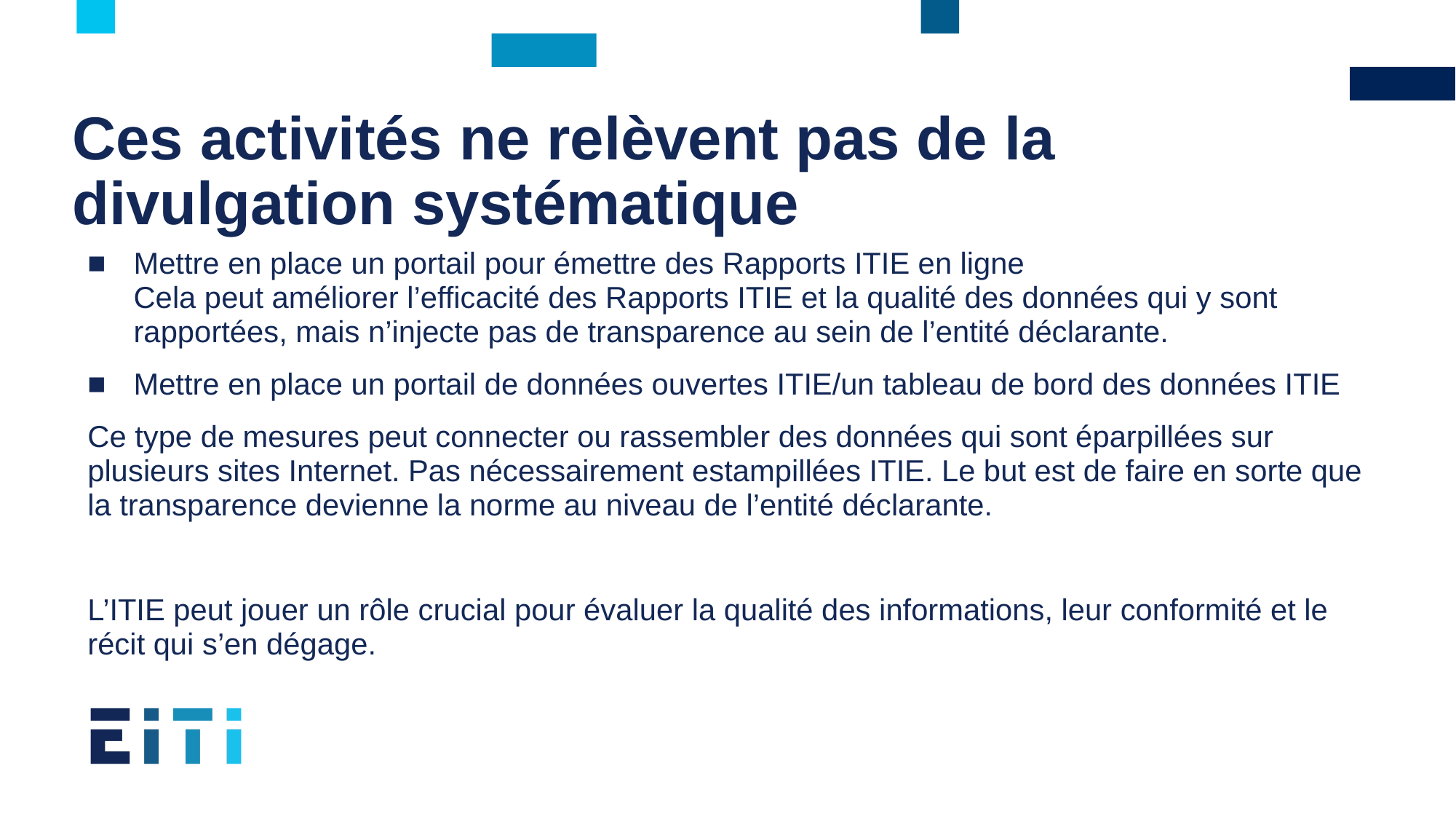

# Ces activités ne relèvent pas de la divulgation systématique
Mettre en place un portail pour émettre des Rapports ITIE en ligne
Cela peut améliorer l’efficacité des Rapports ITIE et la qualité des données qui y sont rapportées, mais n’injecte pas de transparence au sein de l’entité déclarante.
Mettre en place un portail de données ouvertes ITIE/un tableau de bord des données ITIE
Ce type de mesures peut connecter ou rassembler des données qui sont éparpillées sur plusieurs sites Internet. Pas nécessairement estampillées ITIE. Le but est de faire en sorte que la transparence devienne la norme au niveau de l’entité déclarante.

L’ITIE peut jouer un rôle crucial pour évaluer la qualité des informations, leur conformité et le récit qui s’en dégage.